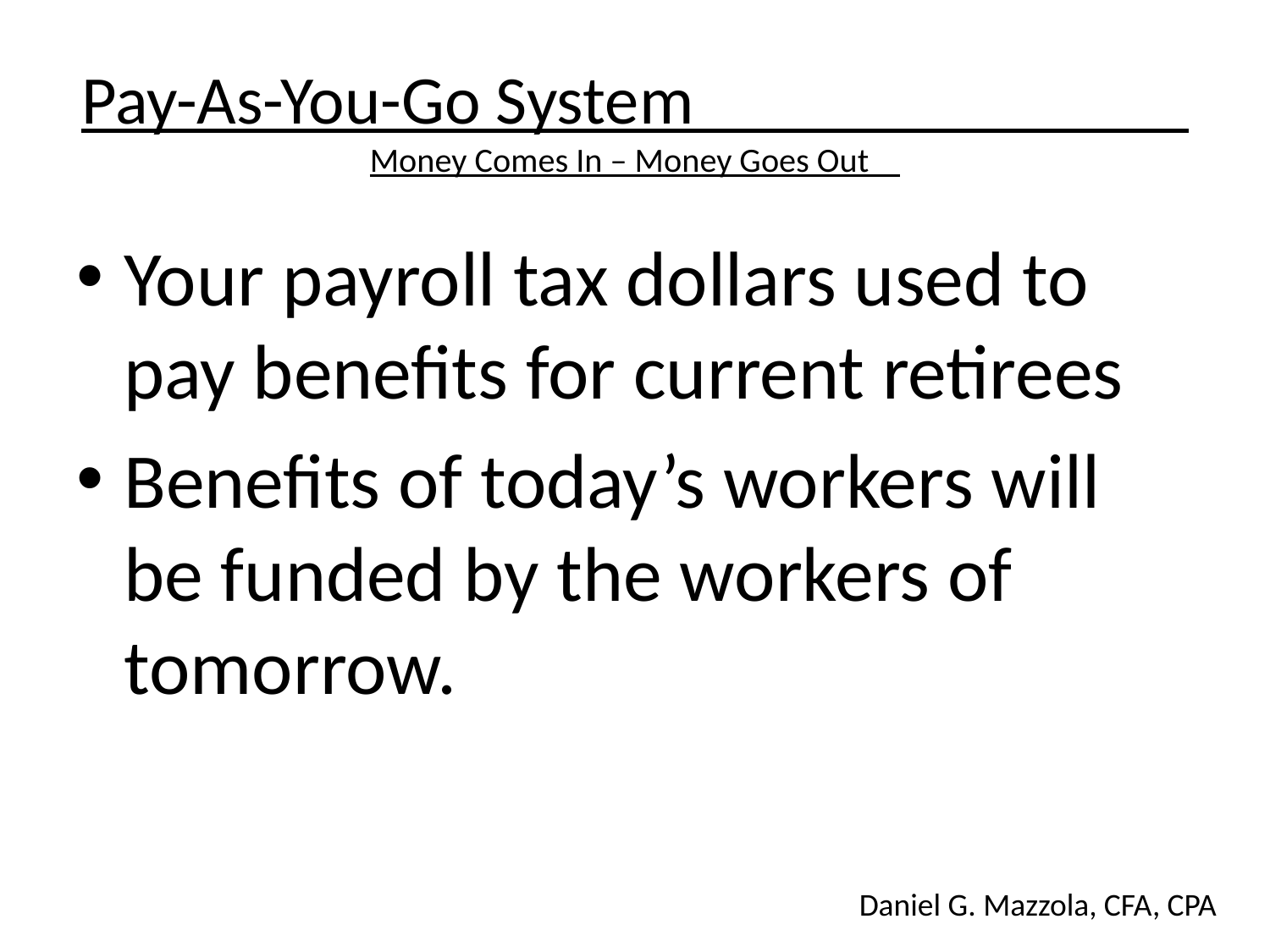

# Pay-As-You-Go System                                 Money Comes In – Money Goes Out
Your payroll tax dollars used to pay benefits for current retirees
Benefits of today’s workers will be funded by the workers of tomorrow.
Daniel G. Mazzola, CFA, CPA